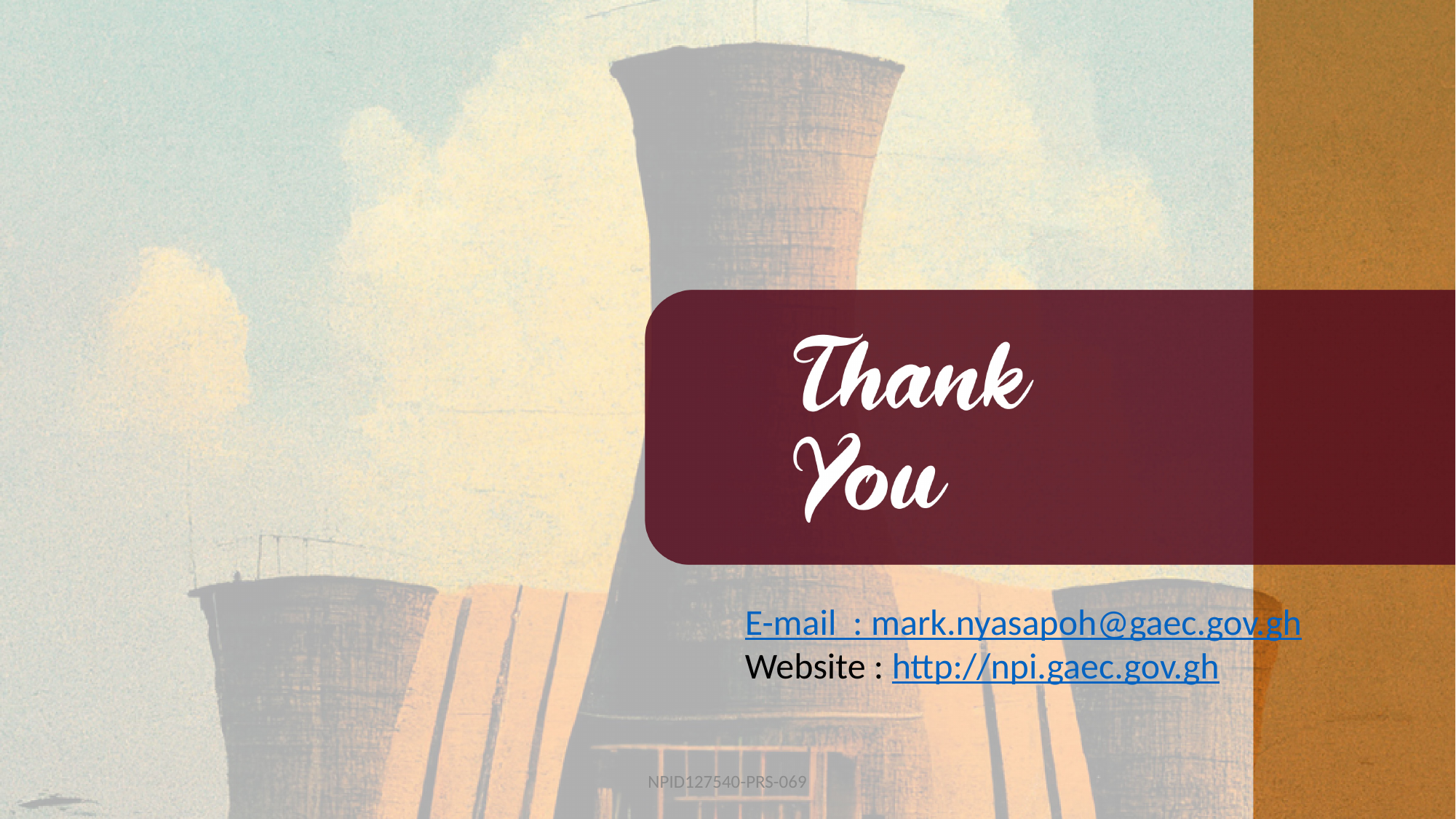

E-mail	  : mark.nyasapoh@gaec.gov.gh
Website : http://npi.gaec.gov.gh
NPID127540-PRS-069